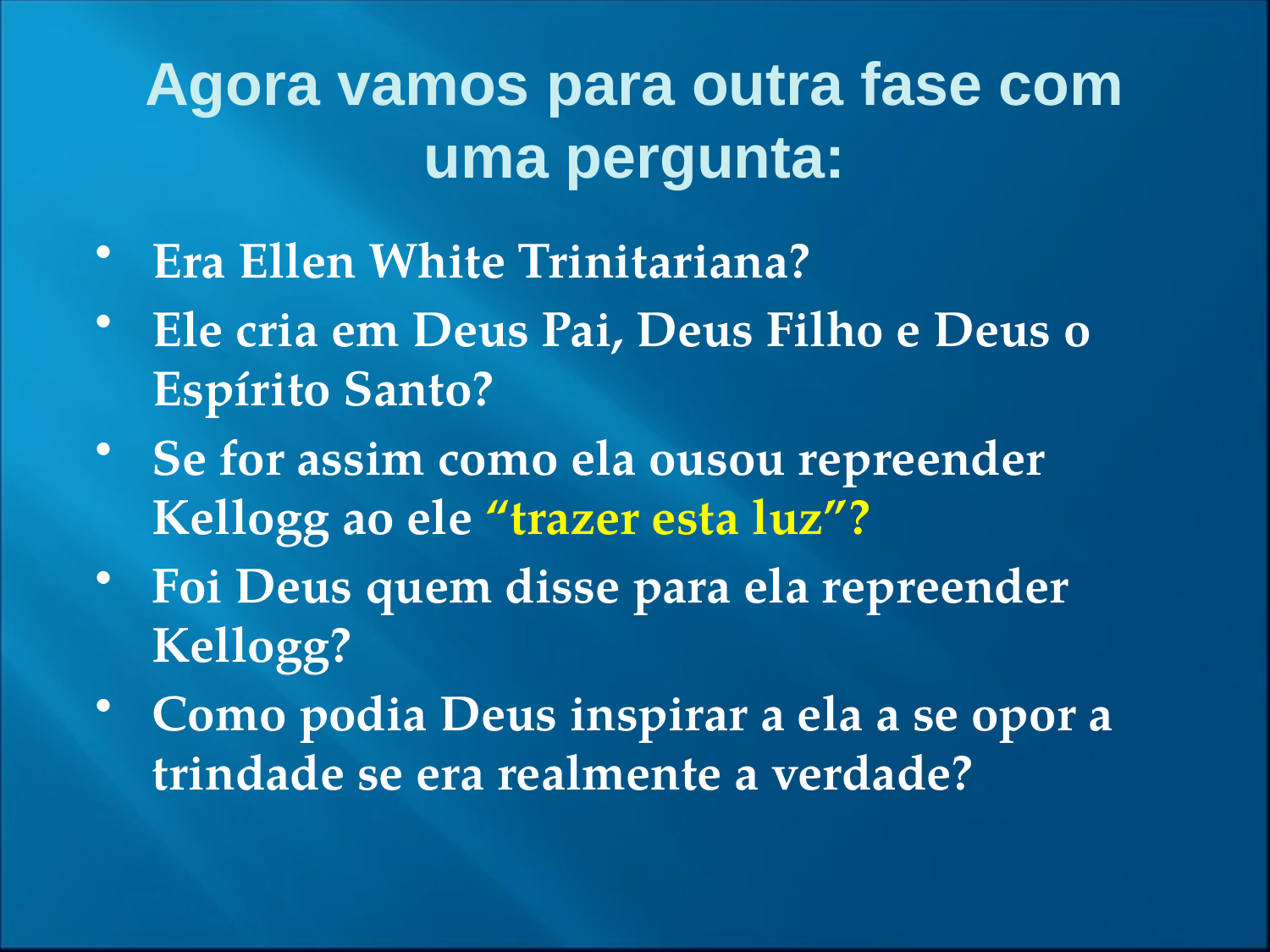

Agora vamos para outra fase com uma pergunta:
Era Ellen White Trinitariana?
Ele cria em Deus Pai, Deus Filho e Deus o Espírito Santo?
Se for assim como ela ousou repreender Kellogg ao ele “trazer esta luz”?
Foi Deus quem disse para ela repreender Kellogg?
Como podia Deus inspirar a ela a se opor a trindade se era realmente a verdade?